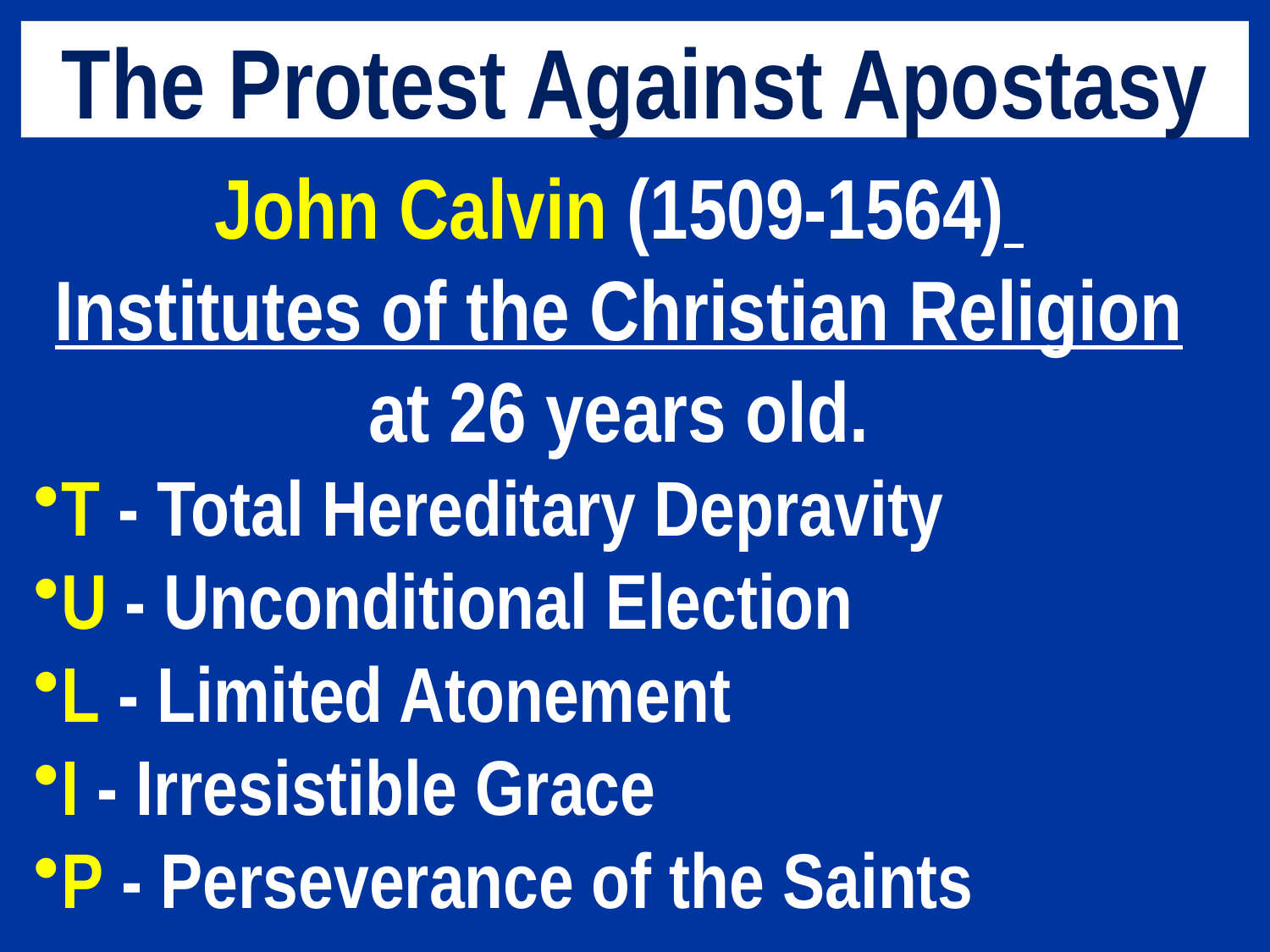

# The Protest Against Apostasy
John Calvin (1509-1564)
Institutes of the Christian Religion at 26 years old.
T - Total Hereditary Depravity
U - Unconditional Election
L - Limited Atonement
I - Irresistible Grace
P - Perseverance of the Saints